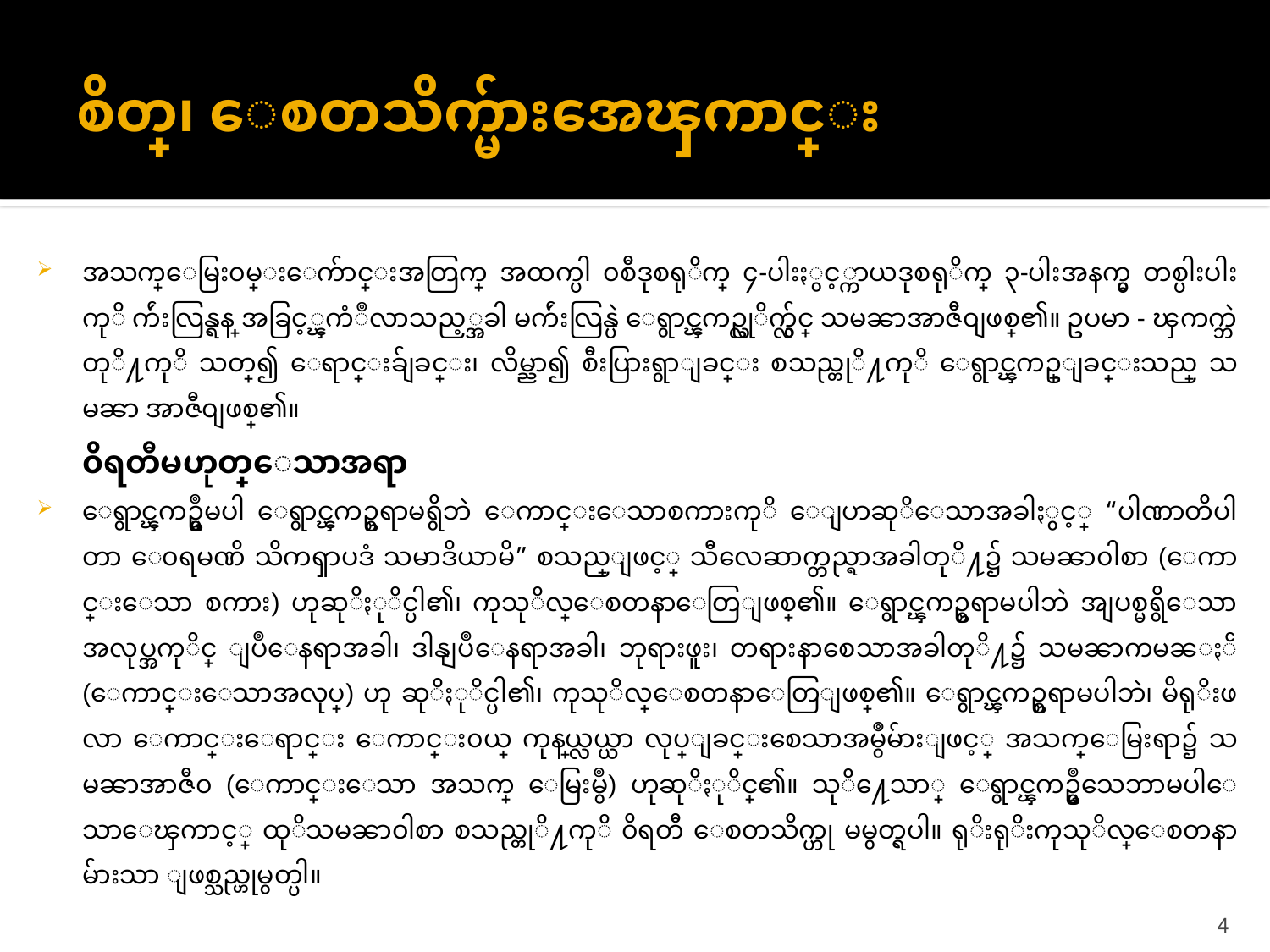

# စိတ္၊ ေစတသိက္မ်ားအေၾကာင္း
အသက္ေမြး၀မ္းေက်ာင္းအတြက္ အထက္ပါ ၀စီဒုစရုိက္ ၄-ပါးႏွင့္ကာယဒုစရုိက္ ၃-ပါးအနက္မွ တစ္ပါးပါး ကုိ က်ဴးလြန္ရန္ အခြင့္ၾကံဳလာသည့္အခါ မက်ဴးလြန္ပဲ ေရွာင္ၾကဥ္လုိက္လွ်င္ သမၼာအာဇီ၀ျဖစ္၏။ ဥပမာ - ၾကက္ဘဲတုိ႔ကုိ သတ္၍ ေရာင္းခ်ျခင္း၊ လိမ္ညာ၍ စီးပြားရွာျခင္း စသည္တုိ႔ကုိ ေရွာင္ၾကဥ္ျခင္းသည္ သမၼာ အာဇီ၀ျဖစ္၏။
	၀ိရတီမဟုတ္ေသာအရာ
ေရွာင္ၾကဥ္မွဳမပါ ေရွာင္ၾကဥ္စရာမရွိဘဲ ေကာင္းေသာစကားကုိ ေျပာဆုိေသာအခါႏွင့္ “ပါဏာတိပါတာ ေ၀ရမဏိ သိကၡာပဒံ သမာဒိယာမိ” စသည္ျဖင့္ သီလေဆာက္တည္ရာအခါတုိ႔၌ သမၼာ၀ါစာ (ေကာင္းေသာ စကား) ဟုဆုိႏုိင္ပါ၏၊ ကုသုိလ္ေစတနာေတြျဖစ္၏။ ေရွာင္ၾကဥ္စရာမပါဘဲ အျပစ္မရွိေသာ အလုပ္အကုိင္ ျပဳေနရာအခါ၊ ဒါနျပဳေနရာအခါ၊ ဘုရားဖူး၊ တရားနာစေသာအခါတုိ႔၌ သမၼာကမၼႏၲ (ေကာင္းေသာအလုပ္) ဟု ဆုိႏုိင္ပါ၏၊ ကုသုိလ္ေစတနာေတြျဖစ္၏။ ေရွာင္ၾကဥ္စရာမပါဘဲ၊ မိရုိးဖလာ ေကာင္းေရာင္း ေကာင္း၀ယ္ ကုန္သြယ္လယ္ယာ လုပ္ျခင္းစေသာအမွဳမ်ားျဖင့္ အသက္ေမြးရာ၌ သမၼာအာဇီ၀ (ေကာင္းေသာ အသက္ ေမြးမွဳ) ဟုဆုိႏုိင္၏။ သုိ႔ေသာ္ ေရွာင္ၾကဥ္မွဳသေဘာမပါေသာေၾကာင့္ ထုိသမၼာ၀ါစာ စသည္တုိ႔ကုိ ၀ိရတီ ေစတသိက္ဟု မမွတ္ရပါ။ ရုိးရုိးကုသုိလ္ေစတနာမ်ားသာ ျဖစ္သည္ဟုမွတ္ပါ။

4